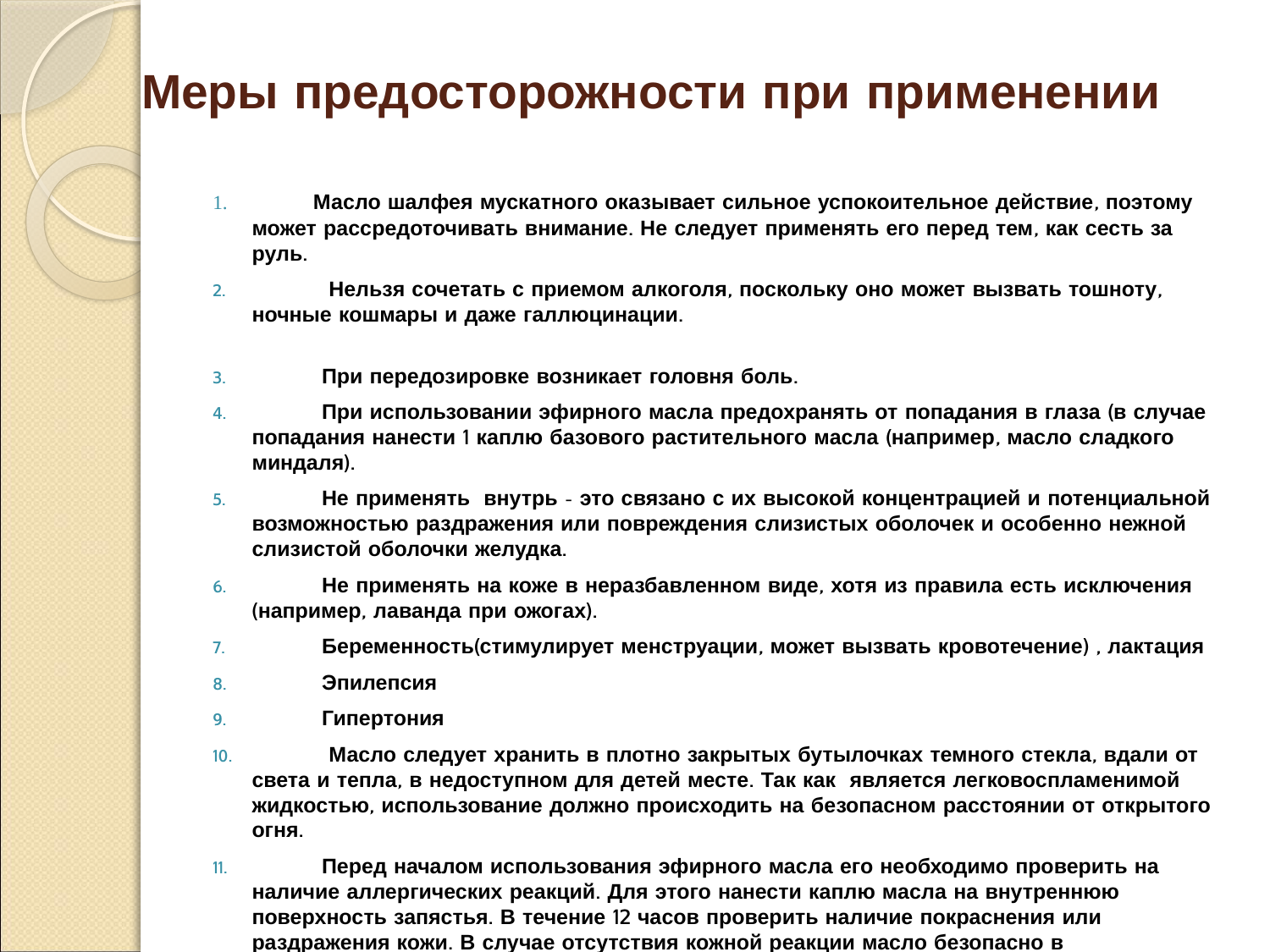

# Меры предосторожности при применении
          Масло шалфея мускатного оказывает сильное успокоительное действие, поэтому может рассредоточивать внимание. Не следует применять его перед тем, как сесть за руль.
           Нельзя сочетать с приемом алкоголя, поскольку оно может вызвать тошноту, ночные кошмары и даже галлюцинации.
          При передозировке возникает головня боль.
          При использовании эфирного масла предохранять от попадания в глаза (в случае попадания нанести 1 каплю базового растительного масла (например, масло сладкого миндаля).
          Не применять  внутрь - это связано с их высокой концентрацией и потенциальной возможностью раздражения или повреждения слизистых оболочек и особенно нежной слизистой оболочки желудка.
          Не применять на коже в неразбавленном виде, хотя из правила есть исключения (например, лаванда при ожогах).
          Беременность(стимулирует менструации, может вызвать кровотечение) , лактация
          Эпилепсия
          Гипертония
           Масло следует хранить в плотно закрытых бутылочках темного стекла, вдали от света и тепла, в недоступном для детей месте. Так как  является легковоспламенимой жидкостью, использование должно происходить на безопасном расстоянии от открытого огня.
          Перед началом использования эфирного масла его необходимо проверить на наличие аллергических реакций. Для этого нанести каплю масла на внутреннюю поверхность запястья. В течение 12 часов проверить наличие покраснения или раздражения кожи. В случае отсутствия кожной реакции масло безопасно в использовании.